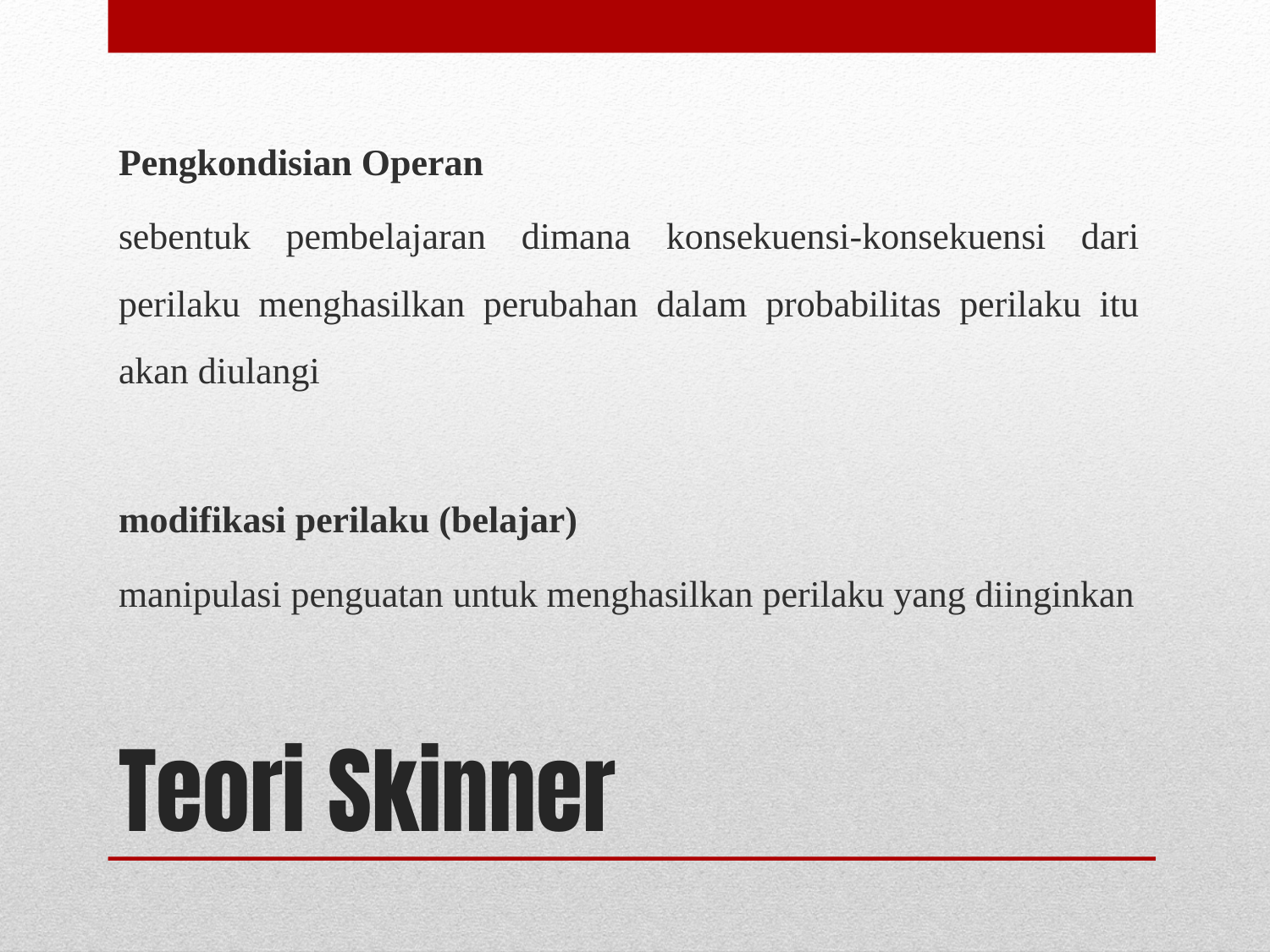

Pengkondisian Operan
sebentuk pembelajaran dimana konsekuensi-konsekuensi dari perilaku menghasilkan perubahan dalam probabilitas perilaku itu akan diulangi

modifikasi perilaku (belajar)
manipulasi penguatan untuk menghasilkan perilaku yang diinginkan
# Teori Skinner